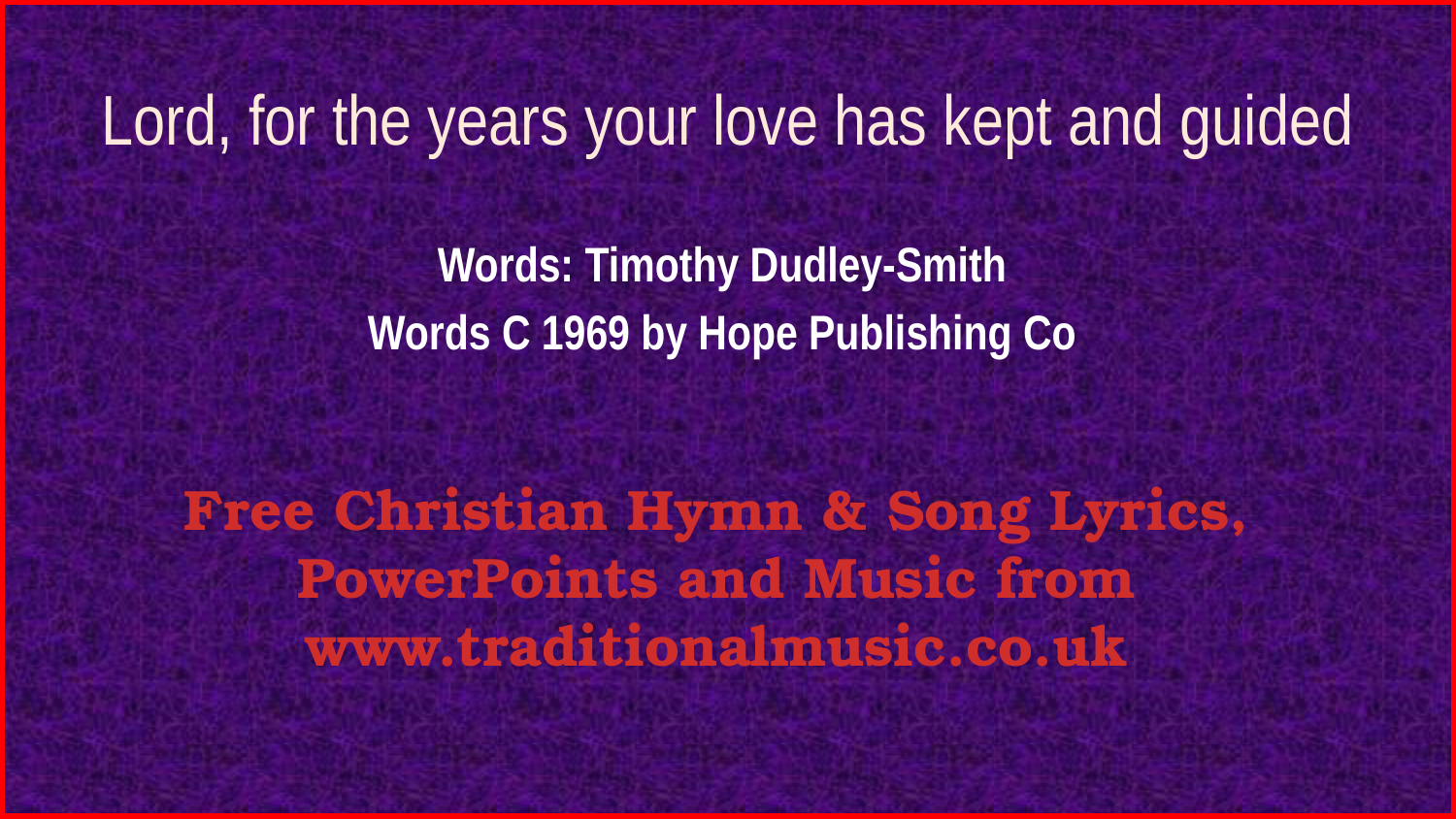

# Lord, for the years your love has kept and guided
Words: Timothy Dudley-Smith
Words C 1969 by Hope Publishing Co